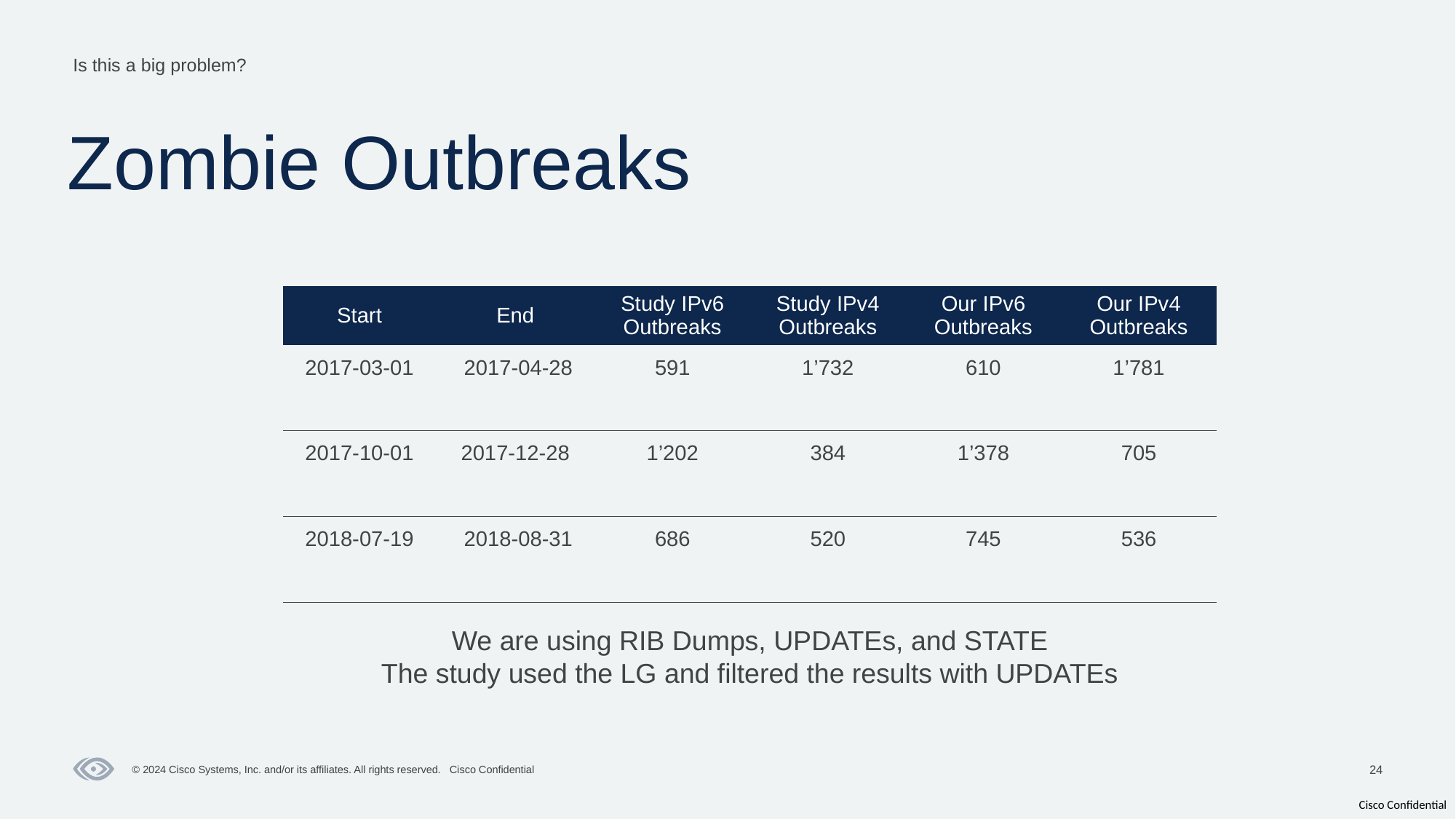

Is this a big problem?
# Zombie Outbreaks
| Start | End | Study IPv6 Outbreaks | Study IPv4 Outbreaks | Our IPv6 Outbreaks | Our IPv4 Outbreaks |
| --- | --- | --- | --- | --- | --- |
| 2017-03-01 | 2017-04-28 | 591 | 1’732 | 610 | 1’781 |
| 2017-10-01 | 2017-12-28 | 1’202 | 384 | 1’378 | 705 |
| 2018-07-19 | 2018-08-31 | 686 | 520 | 745 | 536 |
We are using RIB Dumps, UPDATEs, and STATE
The study used the LG and filtered the results with UPDATEs
24
© 2024 Cisco Systems, Inc. and/or its affiliates. All rights reserved.   Cisco Confidential